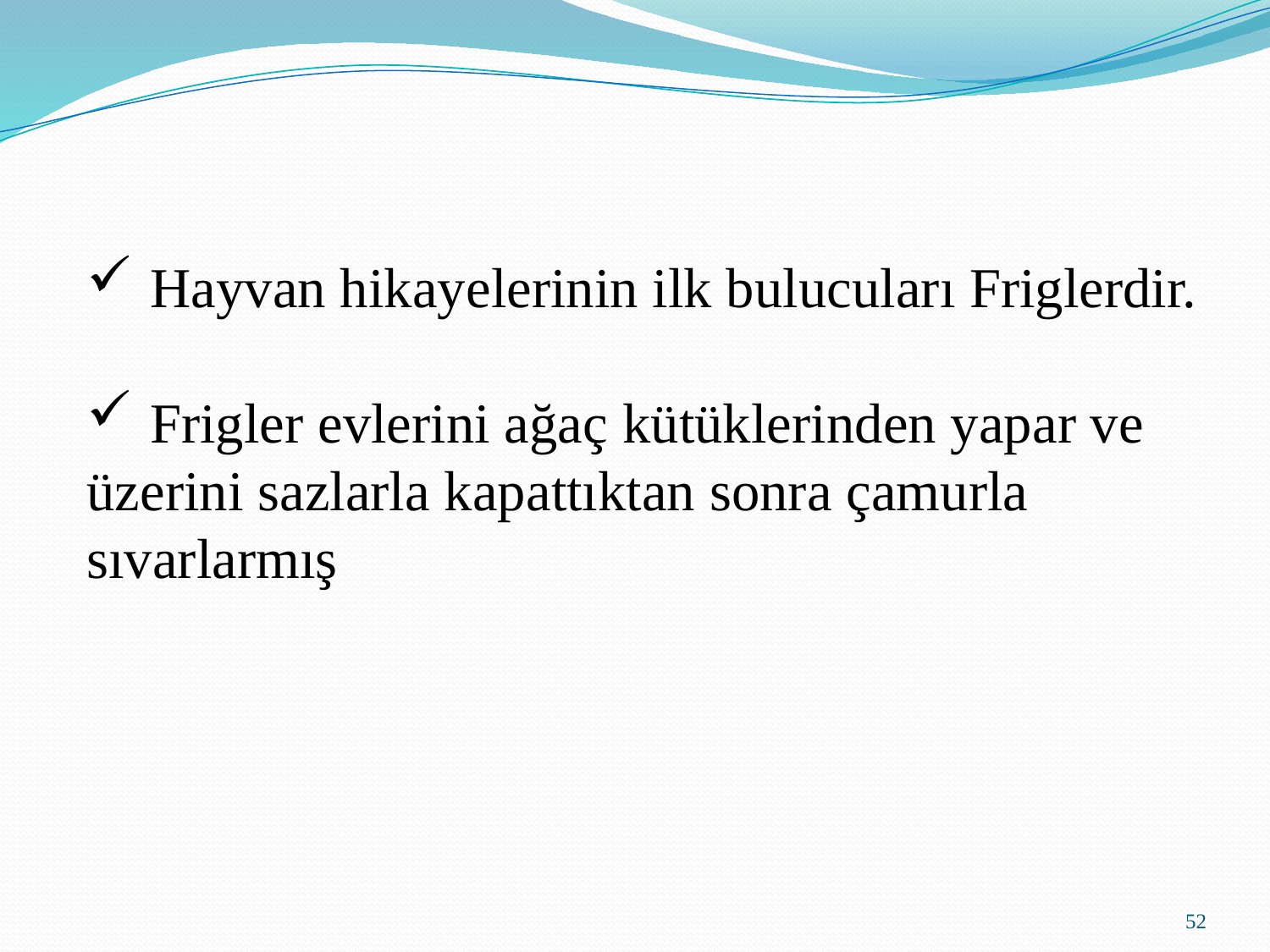

Hayvan hikayelerinin ilk bulucuları Friglerdir.

Frigler evlerini ağaç kütüklerinden yapar ve
üzerini sazlarla kapattıktan sonra çamurla
sıvarlarmış
52